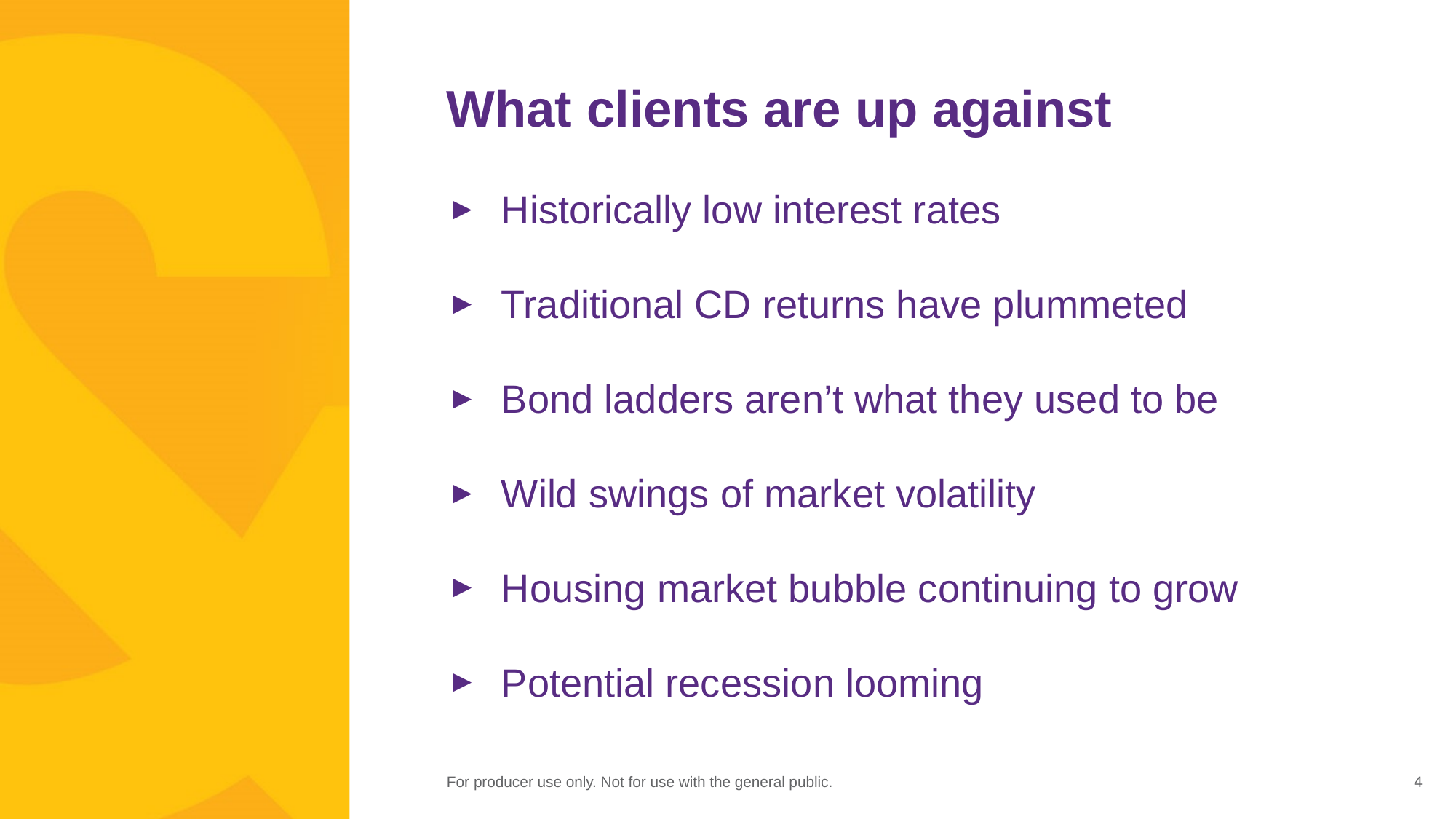

What clients are up against
Historically low interest rates
Traditional CD returns have plummeted
Bond ladders aren’t what they used to be
Wild swings of market volatility
Housing market bubble continuing to grow
Potential recession looming
4
For producer use only. Not for use with the general public.